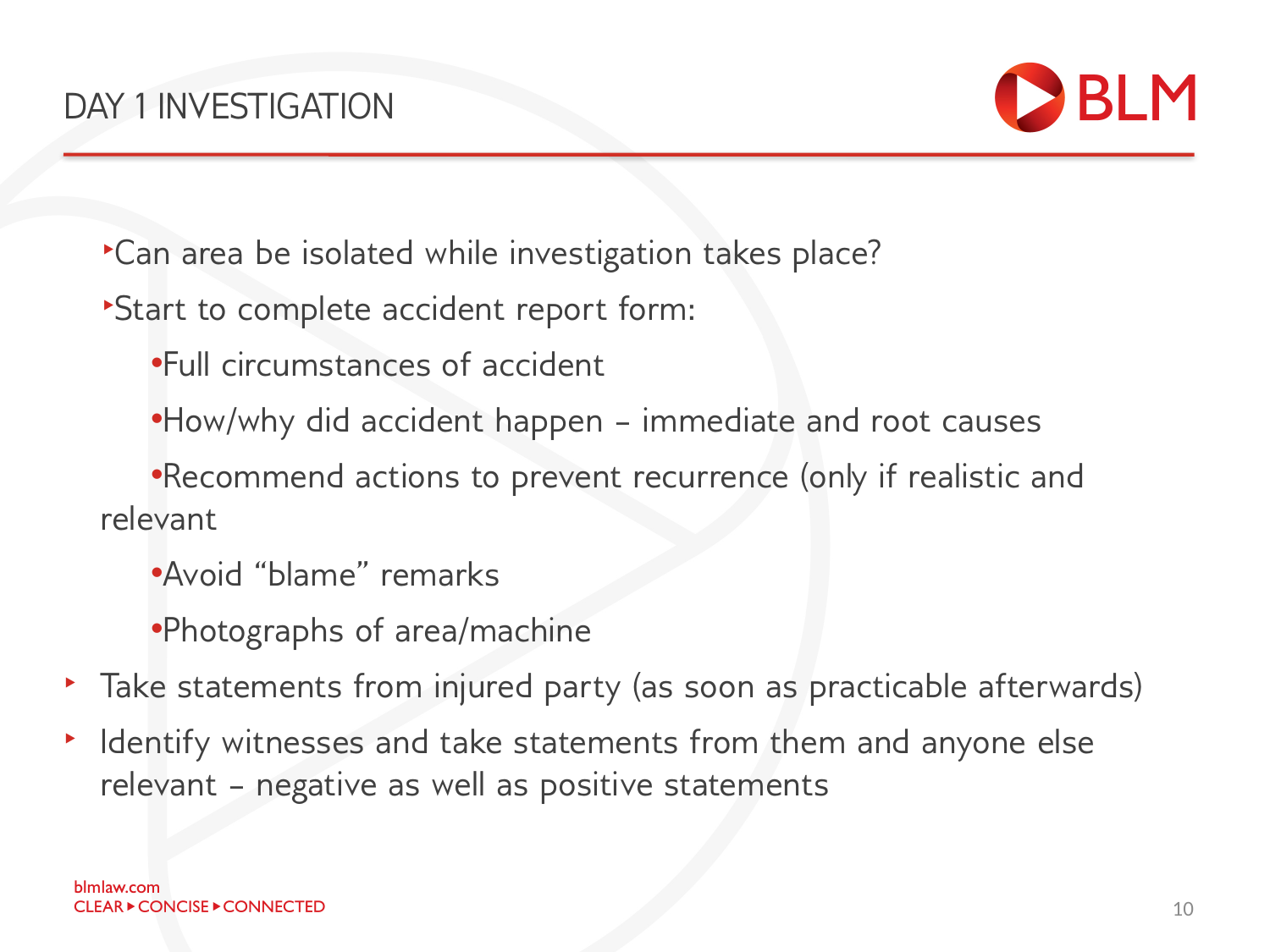

# Day 1 investigation
Can area be isolated while investigation takes place?
Start to complete accident report form:
Full circumstances of accident
How/why did accident happen – immediate and root causes
Recommend actions to prevent recurrence (only if realistic and 	relevant
Avoid “blame” remarks
Photographs of area/machine
Take statements from injured party (as soon as practicable afterwards)
Identify witnesses and take statements from them and anyone else relevant – negative as well as positive statements
10